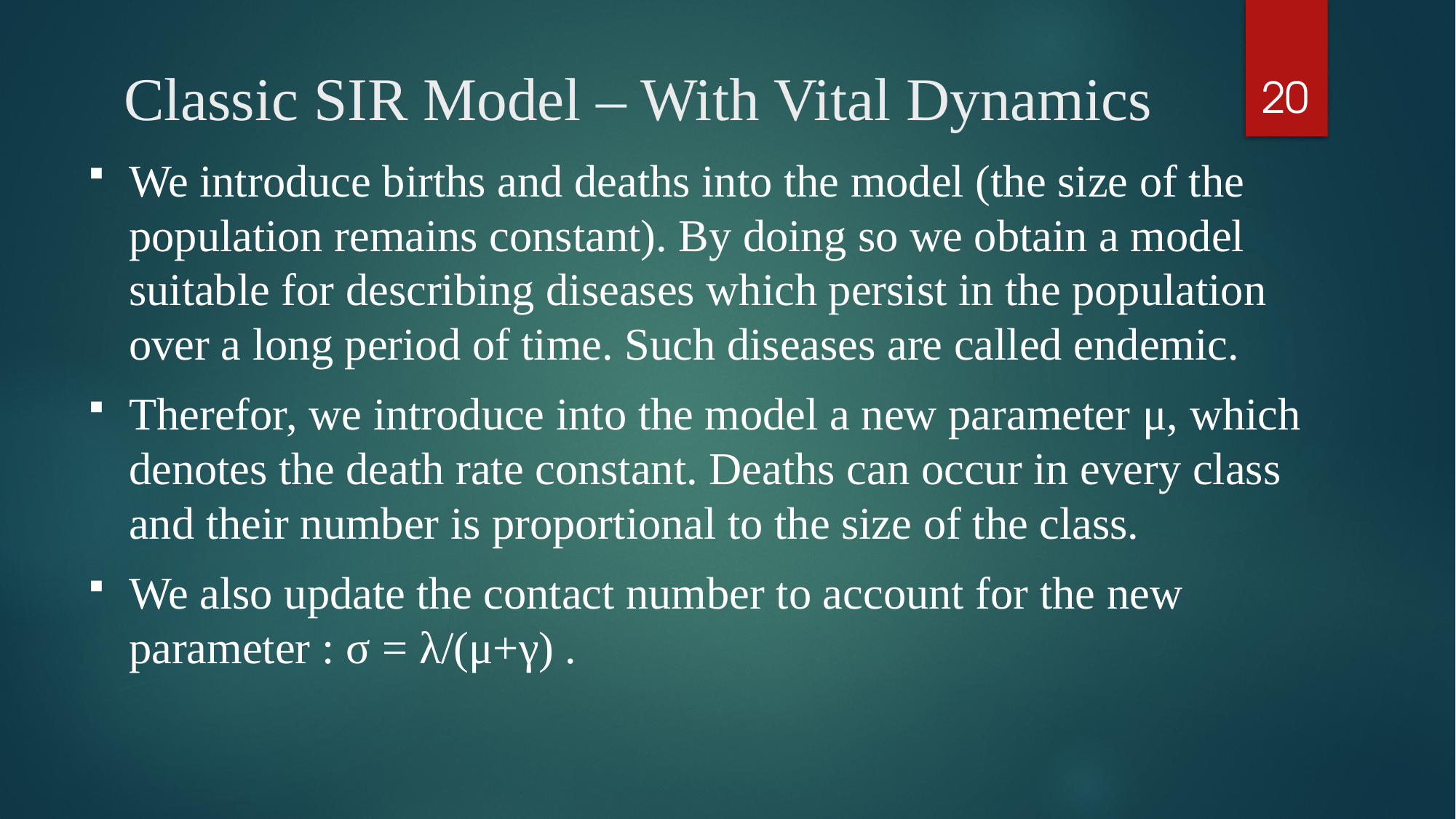

20
# Classic SIR Model – With Vital Dynamics
We introduce births and deaths into the model (the size of the population remains constant). By doing so we obtain a model suitable for describing diseases which persist in the population over a long period of time. Such diseases are called endemic.
Therefor, we introduce into the model a new parameter μ, which denotes the death rate constant. Deaths can occur in every class and their number is proportional to the size of the class.
We also update the contact number to account for the new parameter : σ = λ/(μ+γ) .